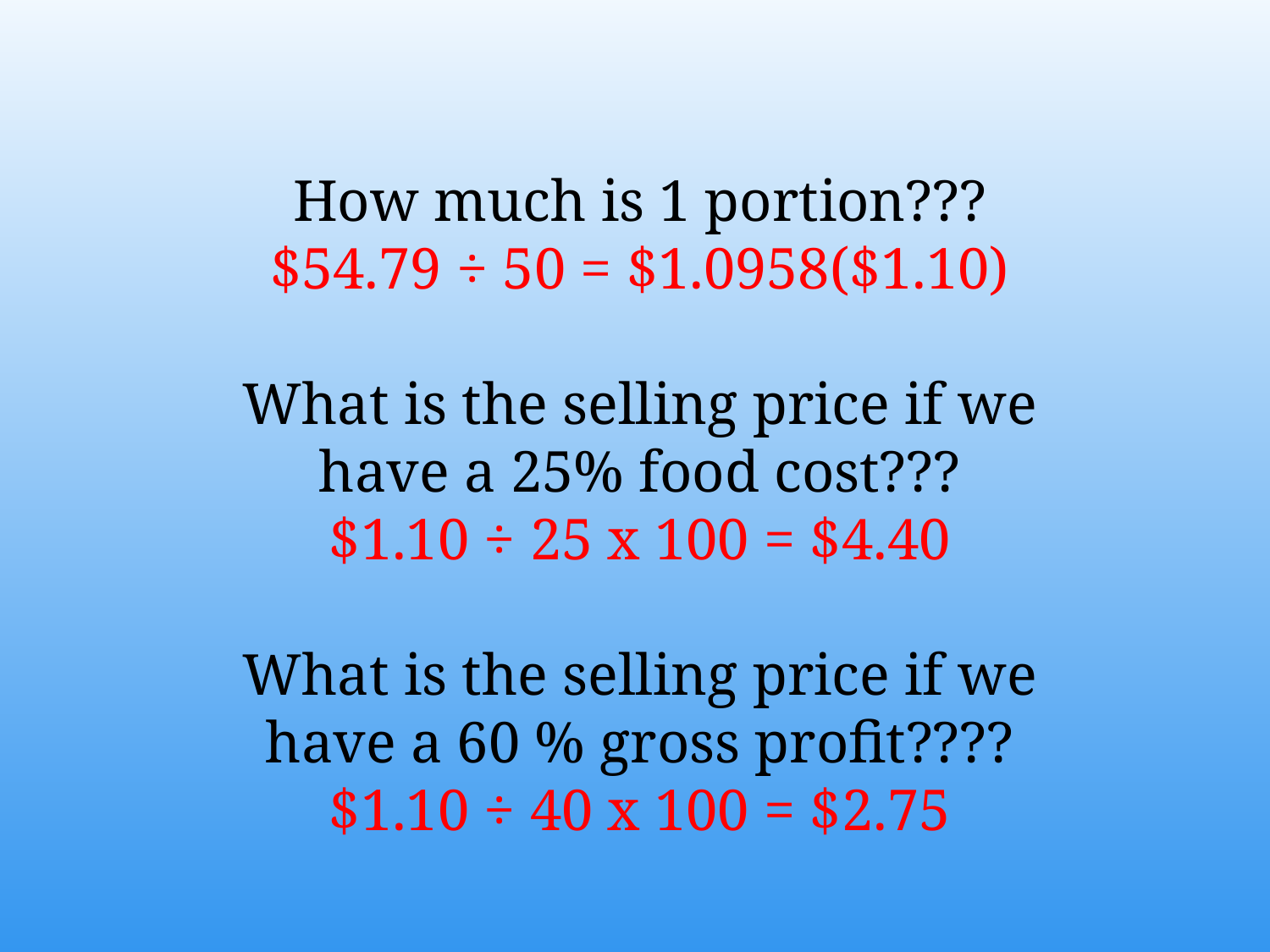

How much is 1 portion???
$54.79 ÷ 50 = $1.0958($1.10)

What is the selling price if we have a 25% food cost???
$1.10 ÷ 25 x 100 = $4.40

What is the selling price if we have a 60 % gross profit????
$1.10 ÷ 40 x 100 = $2.75